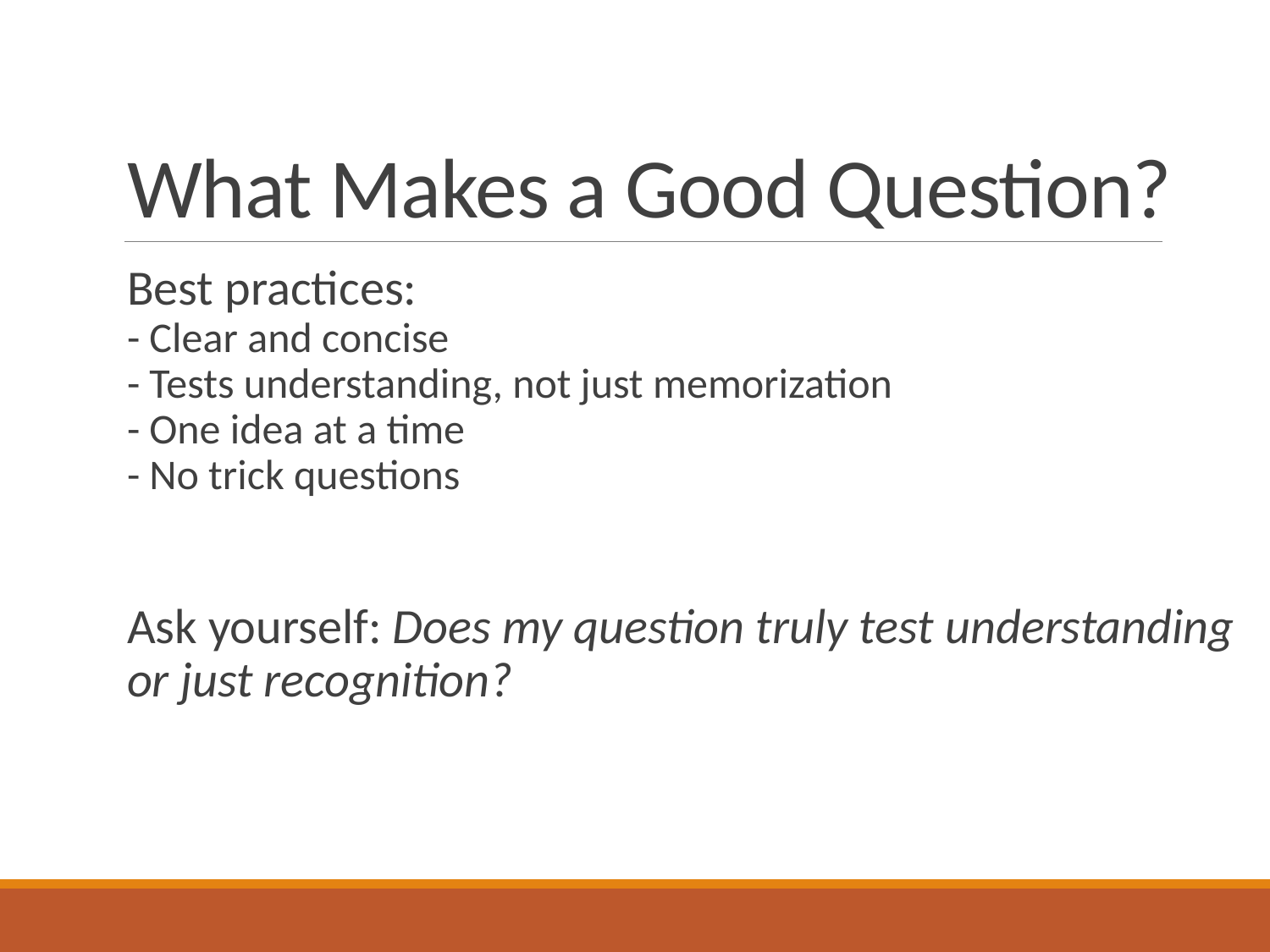

# What Makes a Good Question?
Best practices:
- Clear and concise
- Tests understanding, not just memorization
- One idea at a time
- No trick questions

Ask yourself: Does my question truly test understanding or just recognition?